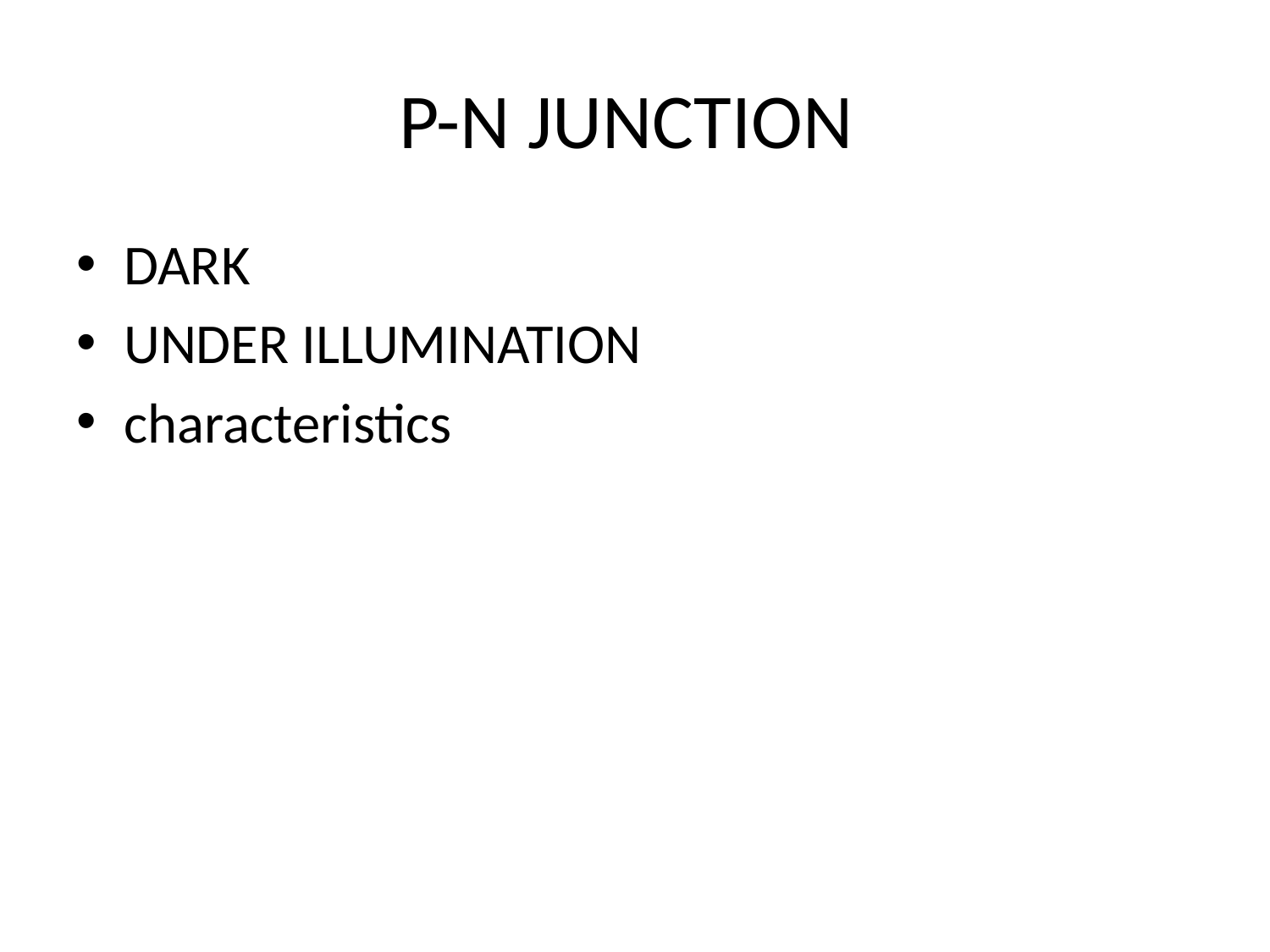

# P-N JUNCTION
DARK
UNDER ILLUMINATION
characteristics